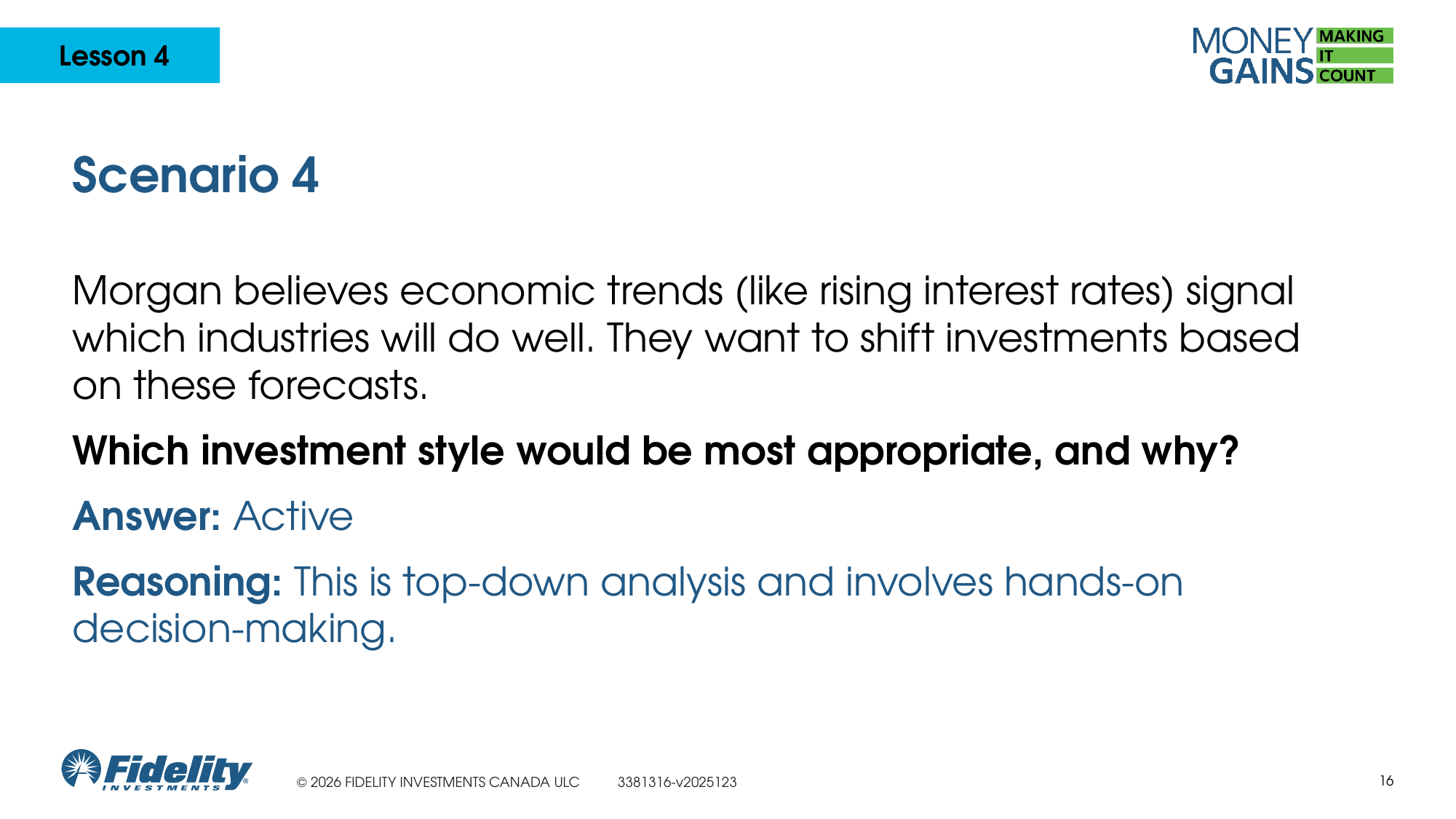

# Scenario 4
Morgan believes economic trends (like rising interest rates) signal which industries will do well. They want to shift investments based on these forecasts.
Which investment style would be most appropriate, and why?
Answer: Active
Reasoning: This is top-down analysis and involves hands-on decision-making.

16